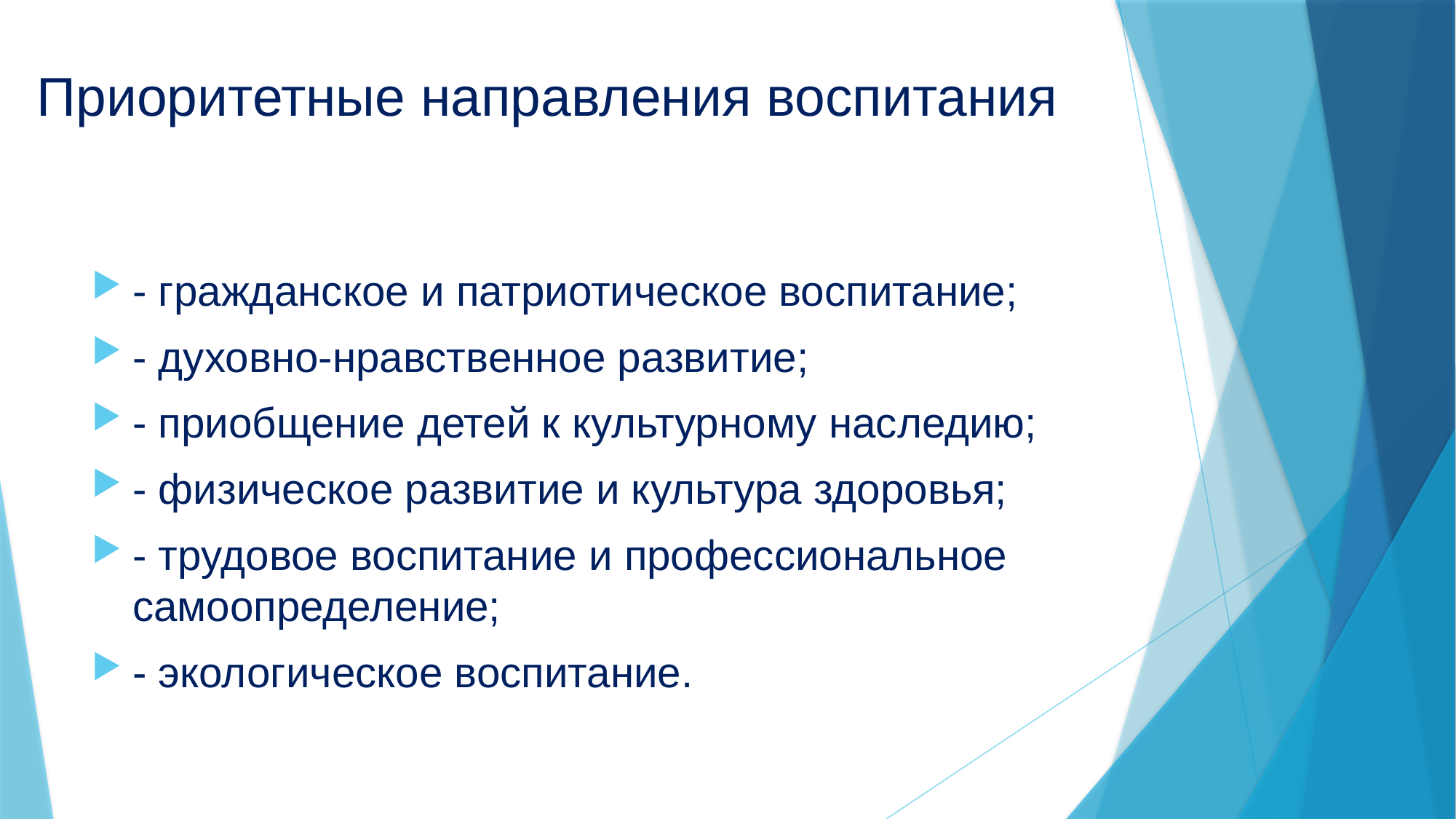

# Приоритетные направления воспитания
- гражданское и патриотическое воспитание;
- духовно-нравственное развитие;
- приобщение детей к культурному наследию;
- физическое развитие и культура здоровья;
- трудовое воспитание и профессиональное самоопределение;
- экологическое воспитание.